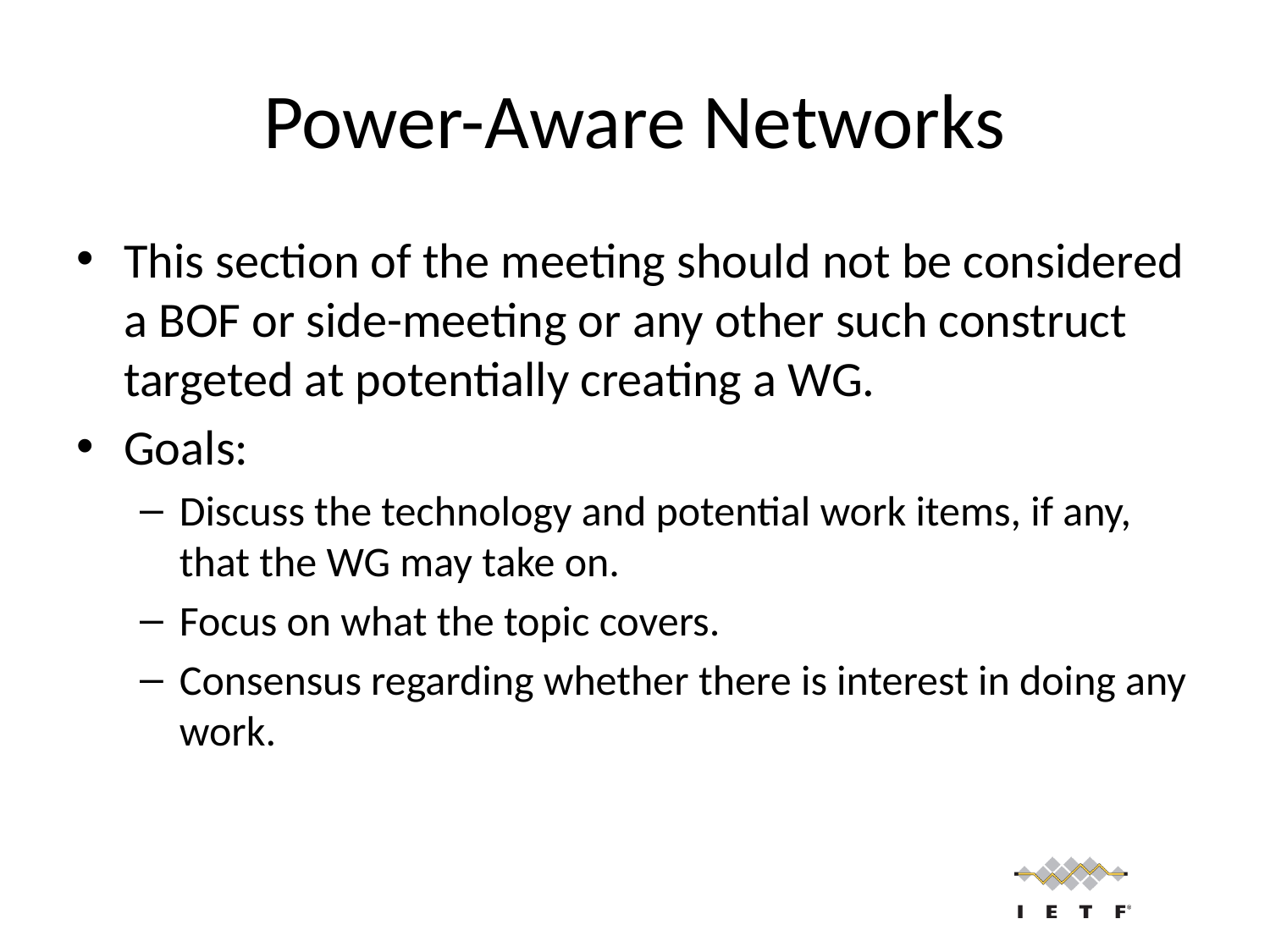

# Power-Aware Networks
This section of the meeting should not be considered a BOF or side-meeting or any other such construct targeted at potentially creating a WG.
Goals:
Discuss the technology and potential work items, if any, that the WG may take on.
Focus on what the topic covers.
Consensus regarding whether there is interest in doing any work.